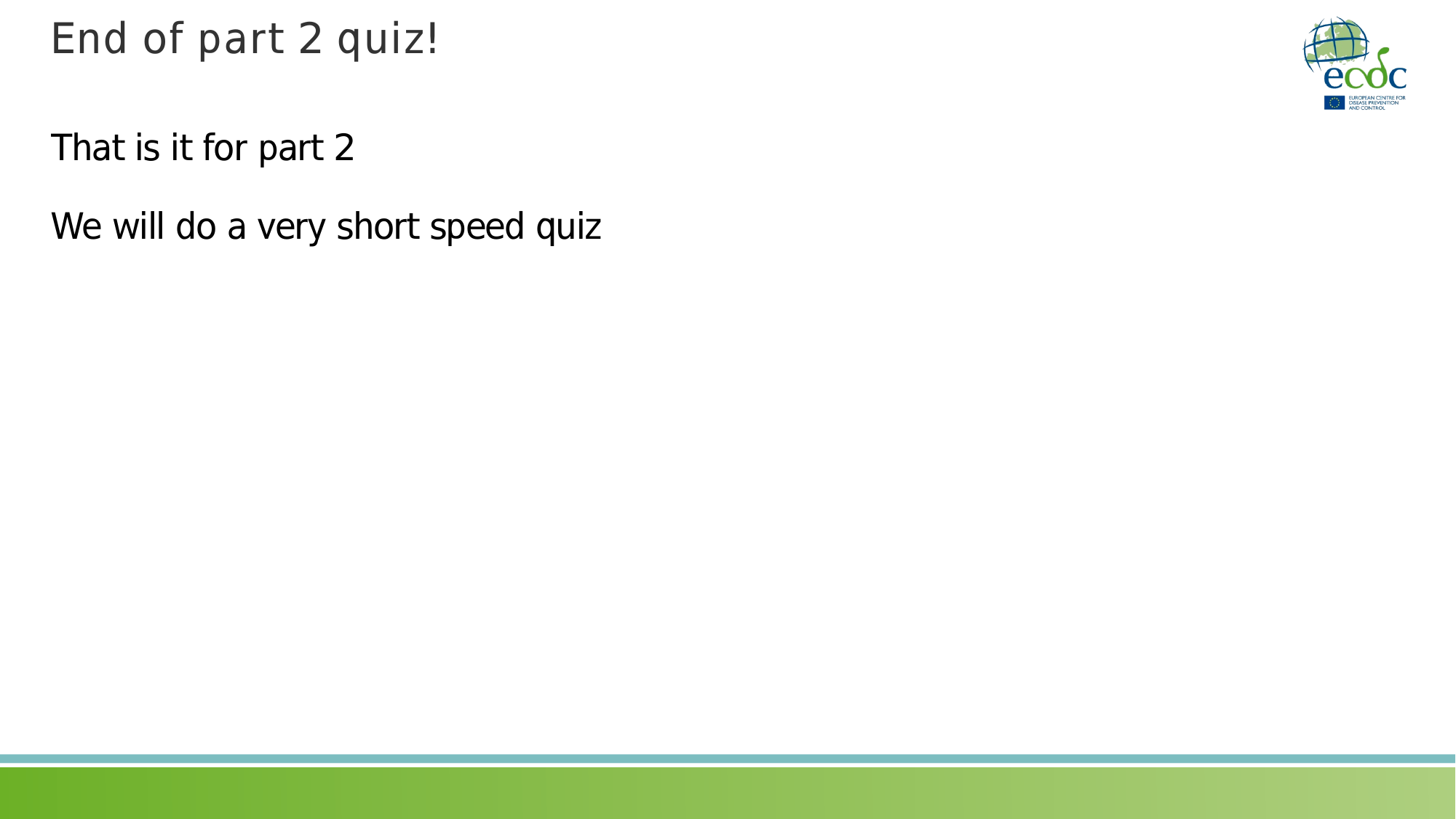

# End of part 2 quiz!
That is it for part 2
We will do a very short speed quiz